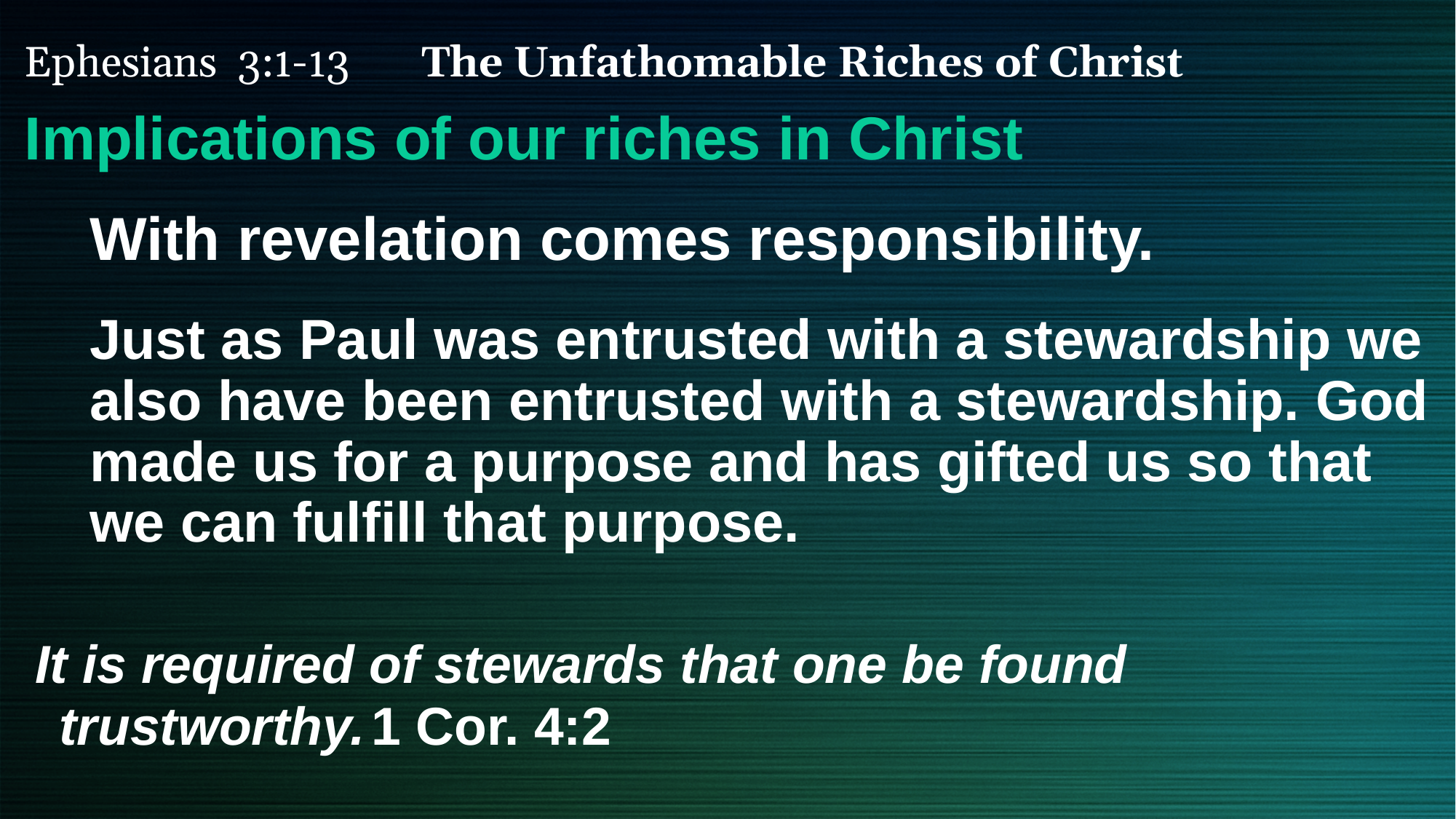

# Ephesians  3:1-13       The Unfathomable Riches of Christ
Implications of our riches in Christ

With revelation comes responsibility.

Just as Paul was entrusted with a stewardship we also have been entrusted with a stewardship. God made us for a purpose and has gifted us so that we can fulfill that purpose.
It is required of stewards that one be found
 	trustworthy.			1 Cor. 4:2